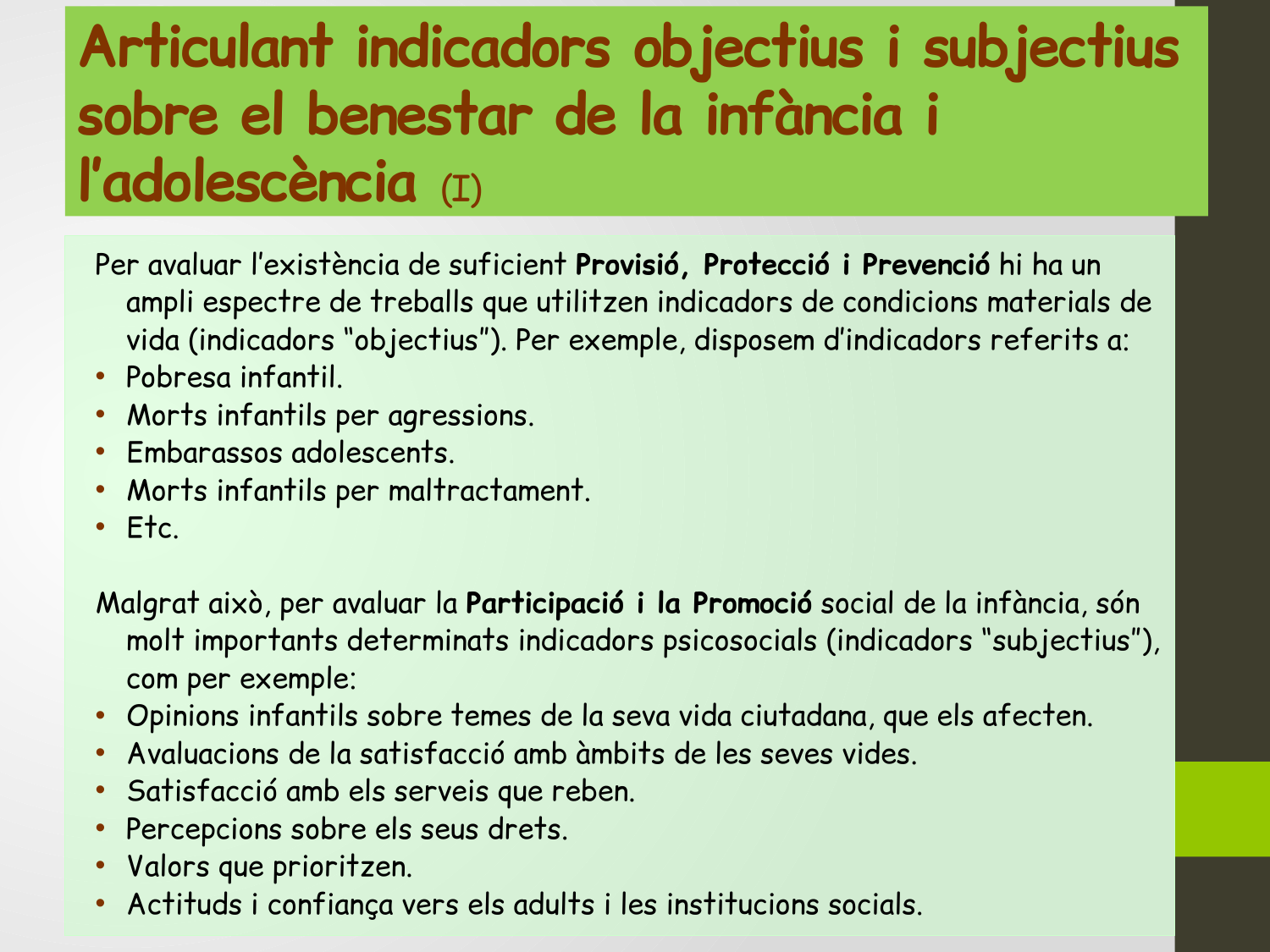

# Articulant indicadors objectius i subjectius sobre el benestar de la infància i l’adolescència (I)
Per avaluar l’existència de suficient Provisió, Protecció i Prevenció hi ha un ampli espectre de treballs que utilitzen indicadors de condicions materials de vida (indicadors “objectius”). Per exemple, disposem d’indicadors referits a:
Pobresa infantil.
Morts infantils per agressions.
Embarassos adolescents.
Morts infantils per maltractament.
Etc.

Malgrat això, per avaluar la Participació i la Promoció social de la infància, són molt importants determinats indicadors psicosocials (indicadors “subjectius”), com per exemple:
Opinions infantils sobre temes de la seva vida ciutadana, que els afecten.
Avaluacions de la satisfacció amb àmbits de les seves vides.
Satisfacció amb els serveis que reben.
Percepcions sobre els seus drets.
Valors que prioritzen.
Actituds i confiança vers els adults i les institucions socials.